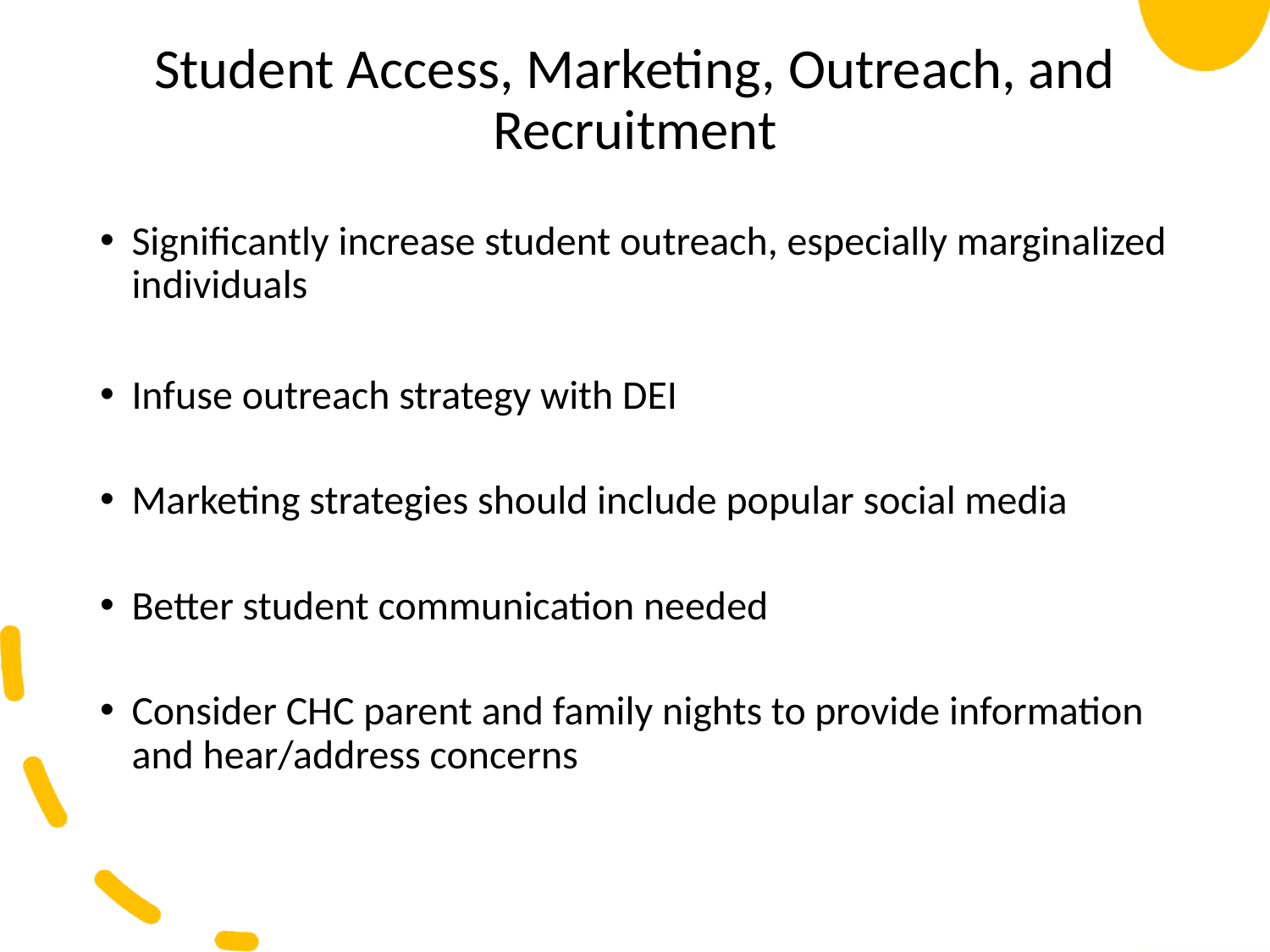

# Student Access, Marketing, Outreach, and Recruitment
Significantly increase student outreach, especially marginalized individuals
Infuse outreach strategy with DEI
Marketing strategies should include popular social media
Better student communication needed
Consider CHC parent and family nights to provide information and hear/address concerns